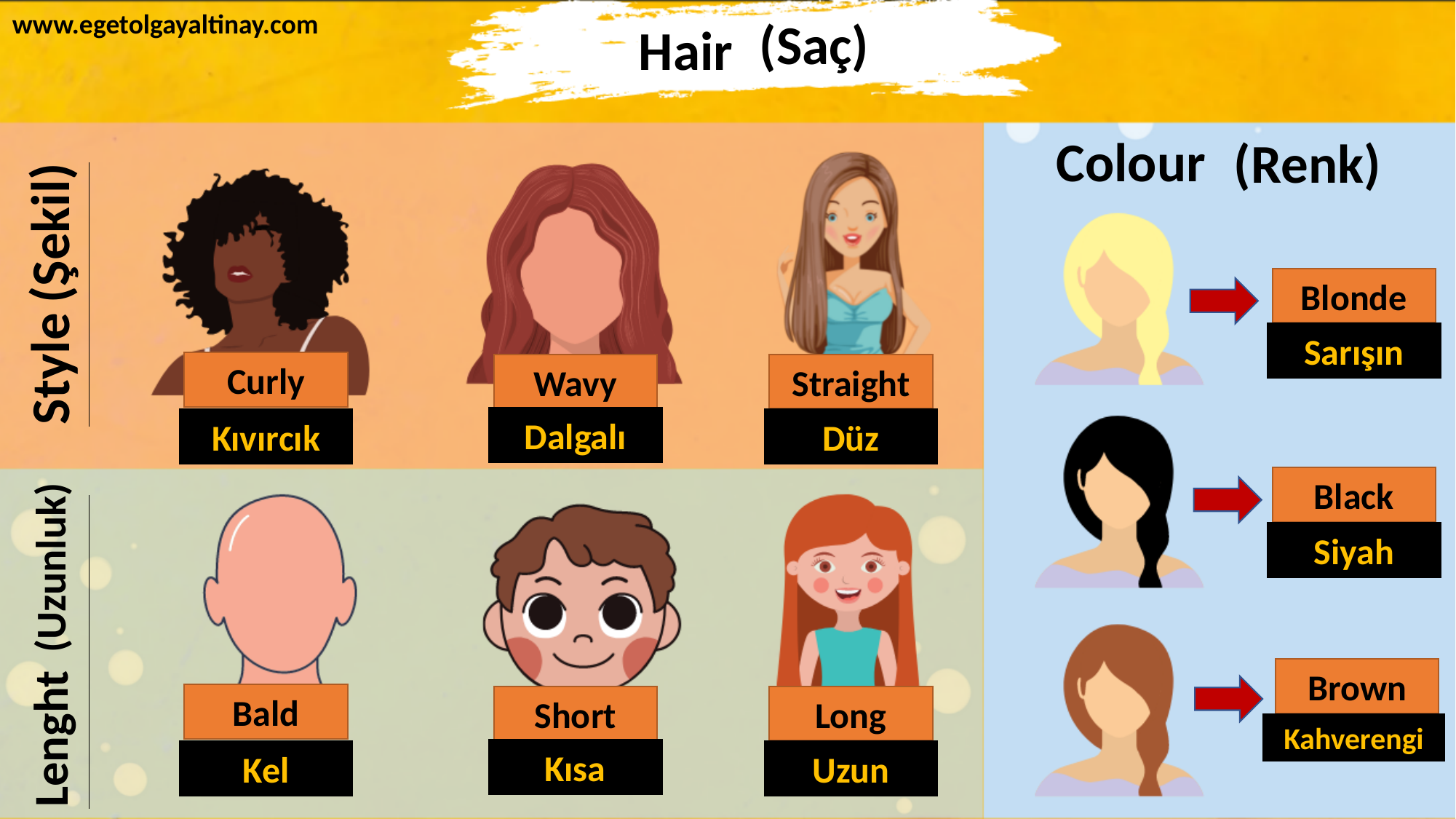

www.egetolgayaltinay.com
(Saç)
Hair
Colour
(Renk)
(Şekil)
Blonde

Sarışın
Style
Curly
Wavy
Straight
Dalgalı
Kıvırcık
Düz
Black

Siyah
(Uzunluk)
Brown

Bald
Short
Long
Lenght
Kahverengi
Kısa
Kel
Uzun